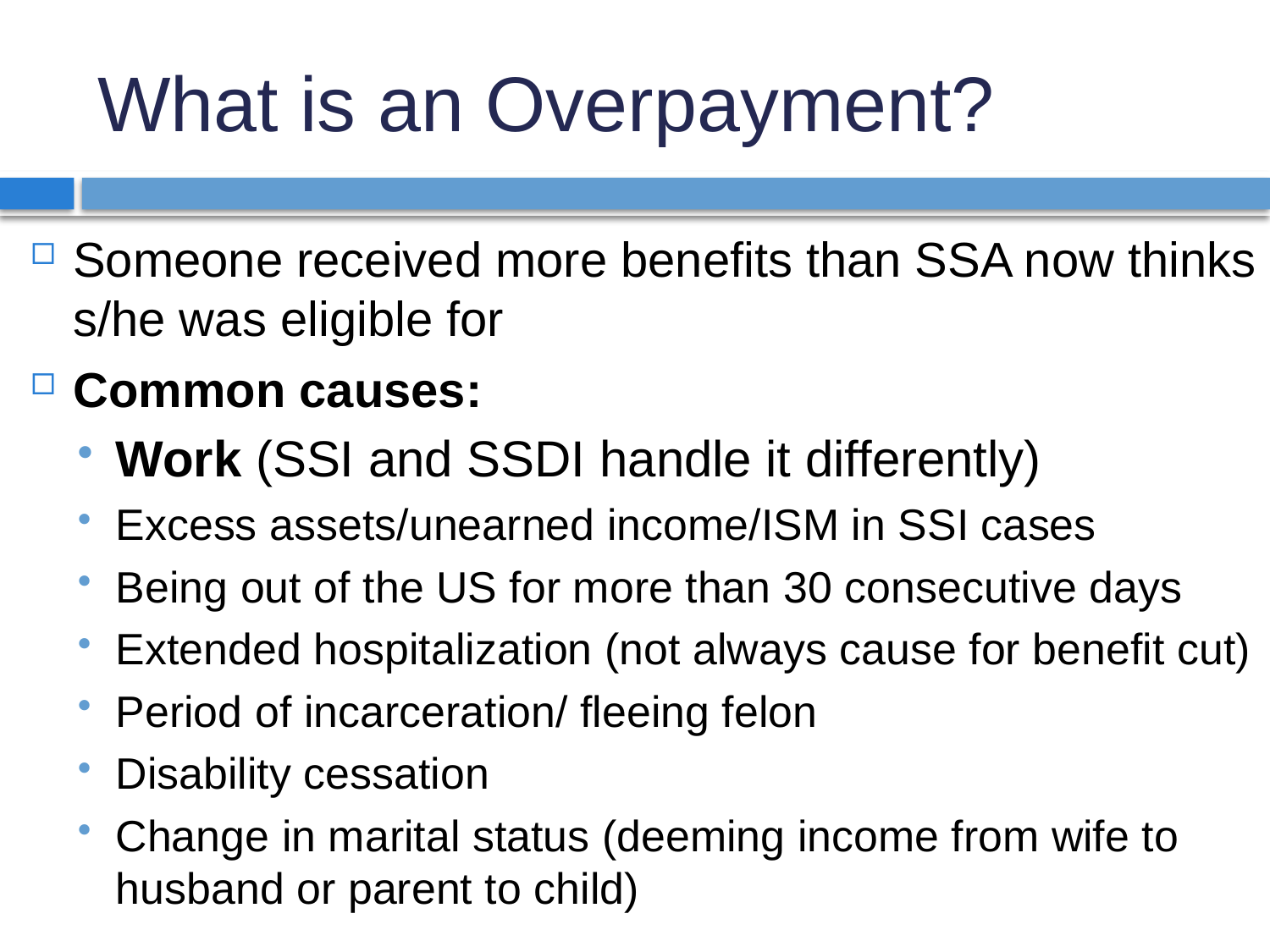

# What is an Overpayment?
Someone received more benefits than SSA now thinks s/he was eligible for
Common causes:
Work (SSI and SSDI handle it differently)
Excess assets/unearned income/ISM in SSI cases
Being out of the US for more than 30 consecutive days
Extended hospitalization (not always cause for benefit cut)
Period of incarceration/ fleeing felon
Disability cessation
Change in marital status (deeming income from wife to husband or parent to child)